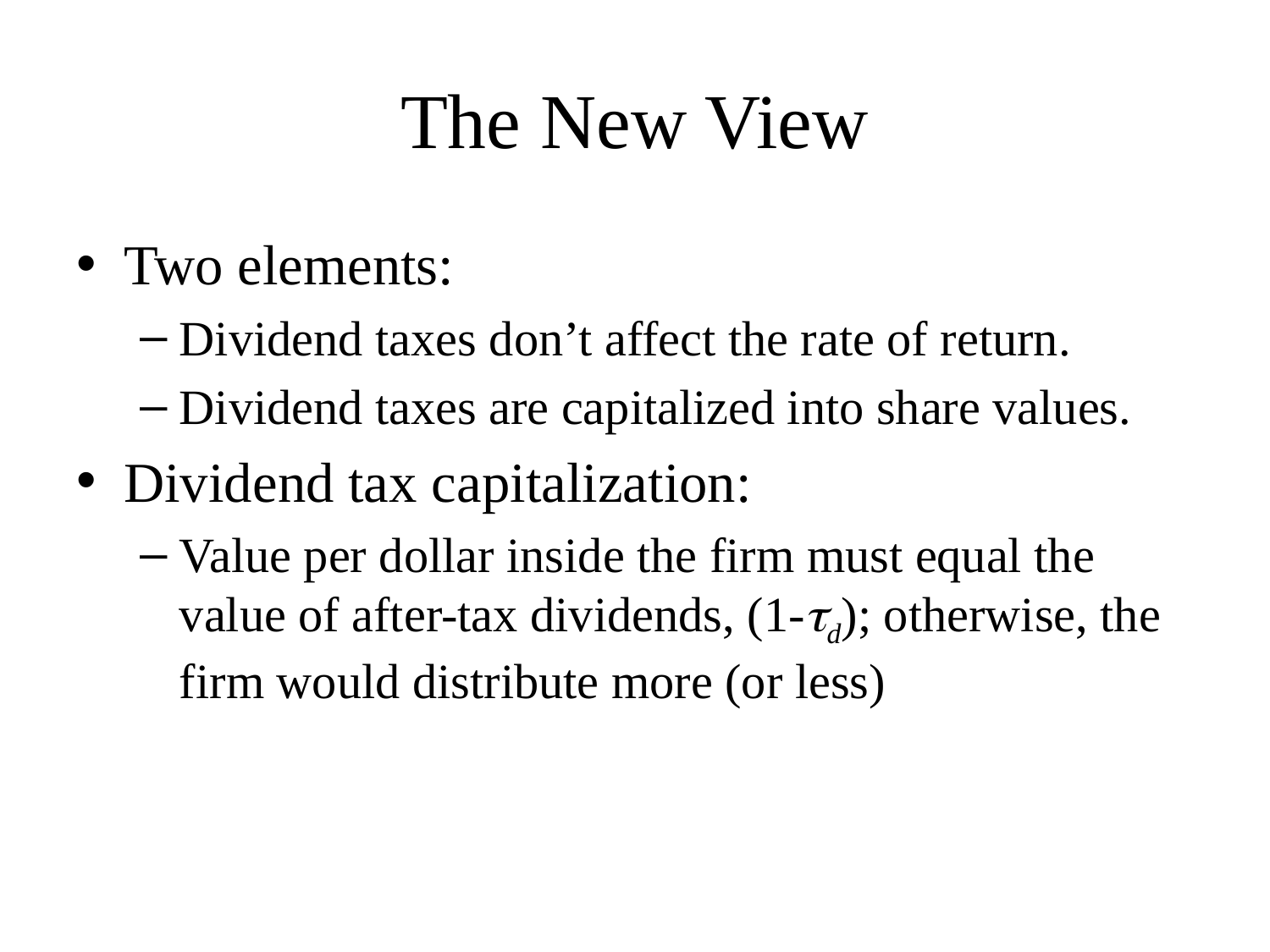

# The New View
Two elements:
Dividend taxes don’t affect the rate of return.
Dividend taxes are capitalized into share values.
Dividend tax capitalization:
Value per dollar inside the firm must equal the value of after-tax dividends, (1-τd); otherwise, the firm would distribute more (or less)